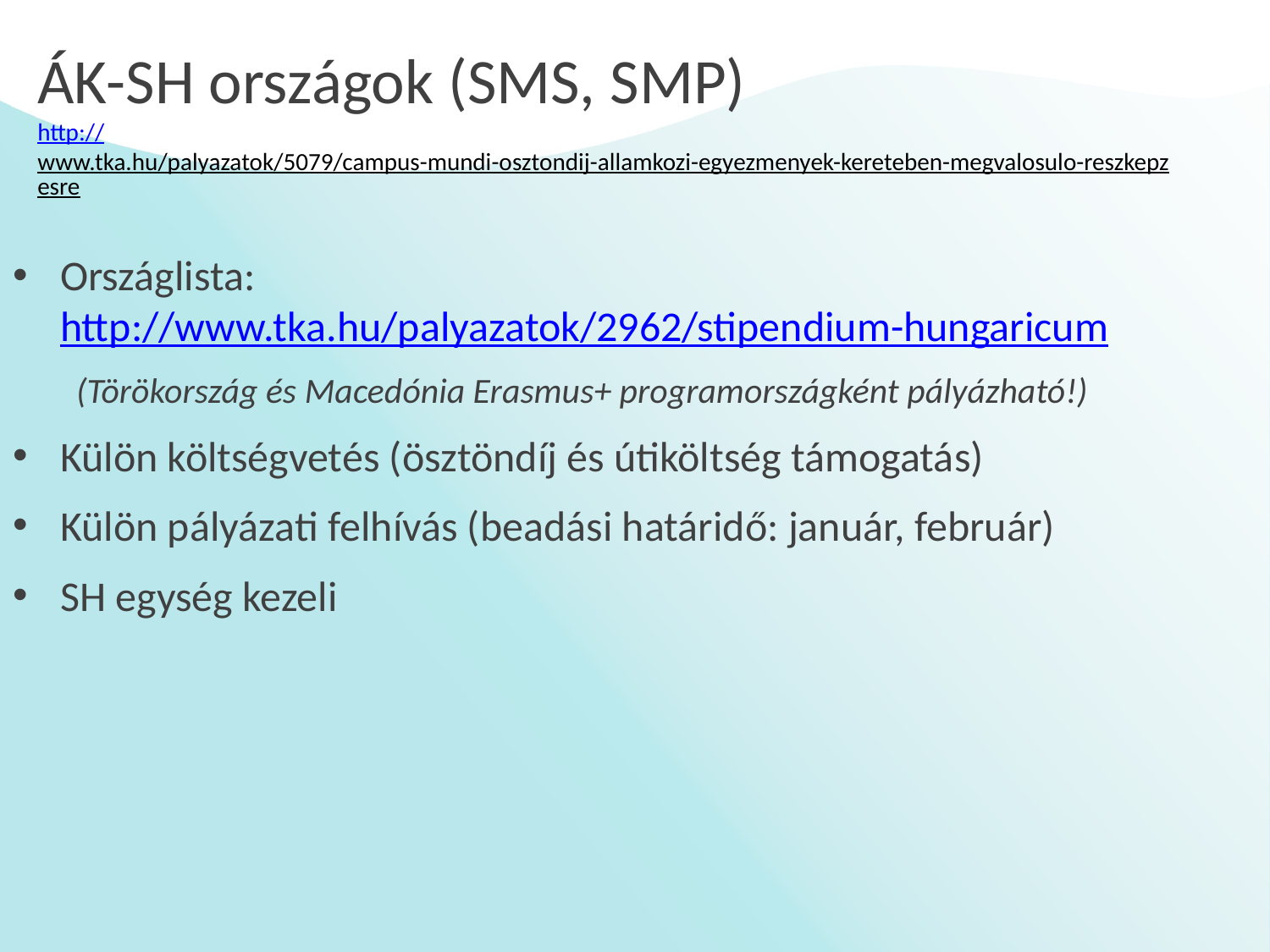

# ÁK-SH országok (SMS, SMP) http://www.tka.hu/palyazatok/5079/campus-mundi-osztondij-allamkozi-egyezmenyek-kereteben-megvalosulo-reszkepzesre
Országlista: http://www.tka.hu/palyazatok/2962/stipendium-hungaricum
(Törökország és Macedónia Erasmus+ programországként pályázható!)
Külön költségvetés (ösztöndíj és útiköltség támogatás)
Külön pályázati felhívás (beadási határidő: január, február)
SH egység kezeli